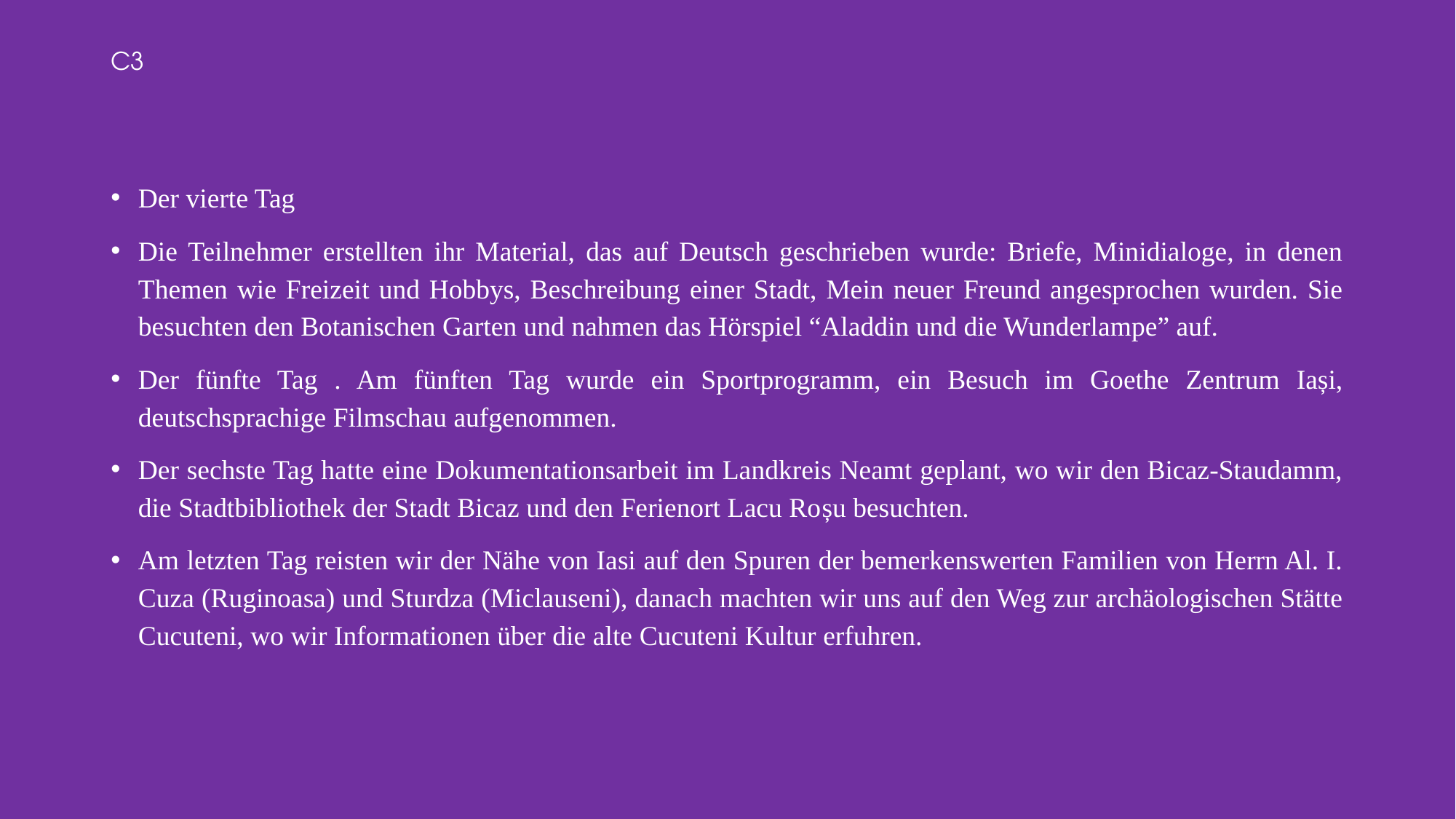

# C3

Der vierte Tag
Die Teilnehmer erstellten ihr Material, das auf Deutsch geschrieben wurde: Briefe, Minidialoge, in denen Themen wie Freizeit und Hobbys, Beschreibung einer Stadt, Mein neuer Freund angesprochen wurden. Sie besuchten den Botanischen Garten und nahmen das Hörspiel “Aladdin und die Wunderlampe” auf.
Der fünfte Tag . Am fünften Tag wurde ein Sportprogramm, ein Besuch im Goethe Zentrum Iași, deutschsprachige Filmschau aufgenommen.
Der sechste Tag hatte eine Dokumentationsarbeit im Landkreis Neamt geplant, wo wir den Bicaz-Staudamm, die Stadtbibliothek der Stadt Bicaz und den Ferienort Lacu Roșu besuchten.
Am letzten Tag reisten wir der Nähe von Iasi auf den Spuren der bemerkenswerten Familien von Herrn Al. I. Cuza (Ruginoasa) und Sturdza (Miclauseni), danach machten wir uns auf den Weg zur archäologischen Stätte Cucuteni, wo wir Informationen über die alte Cucuteni Kultur erfuhren.